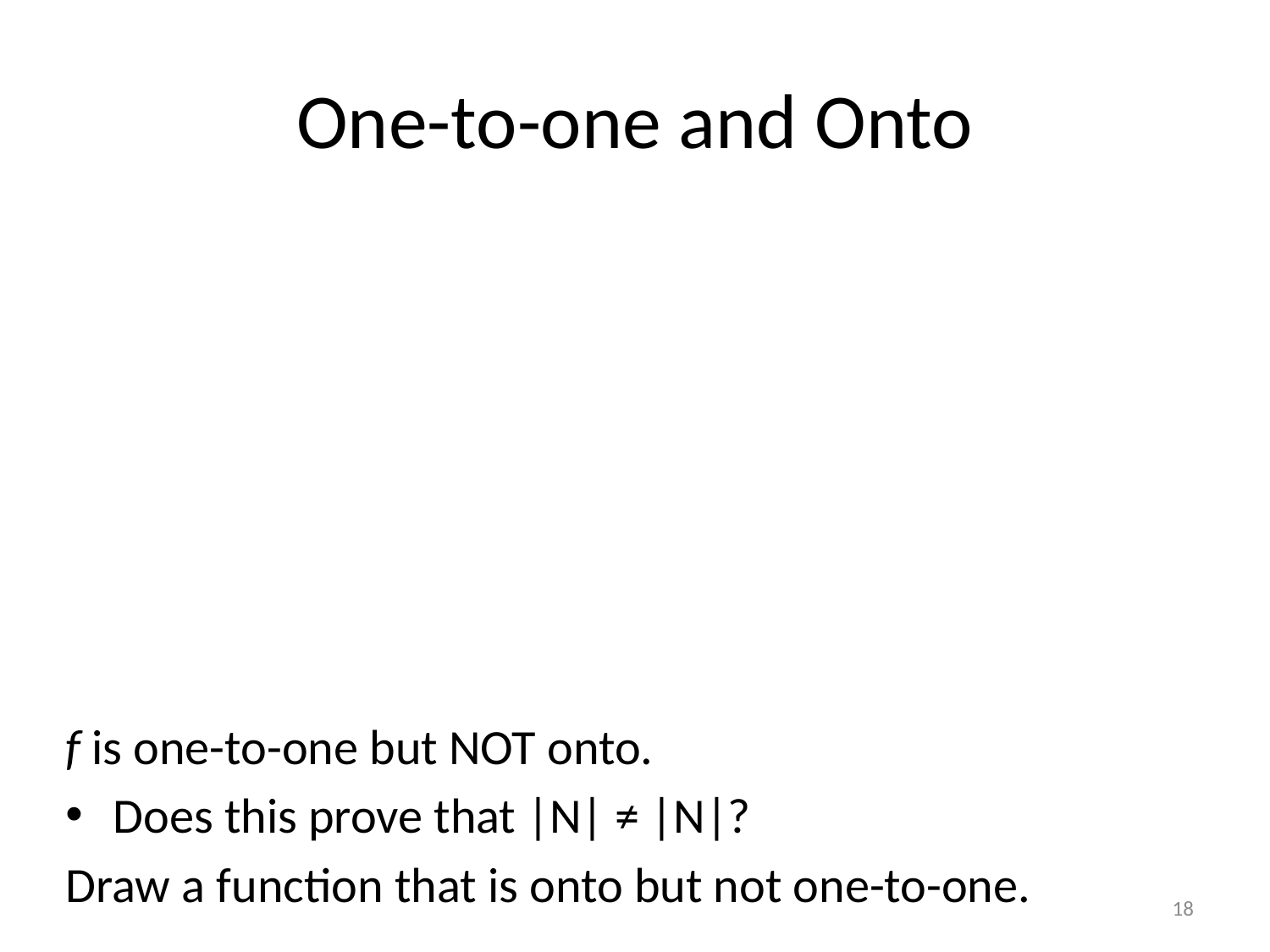

# One-to-one and Onto
f is one-to-one but NOT onto.
Does this prove that |N| ≠ |N|?
Draw a function that is onto but not one-to-one.
18